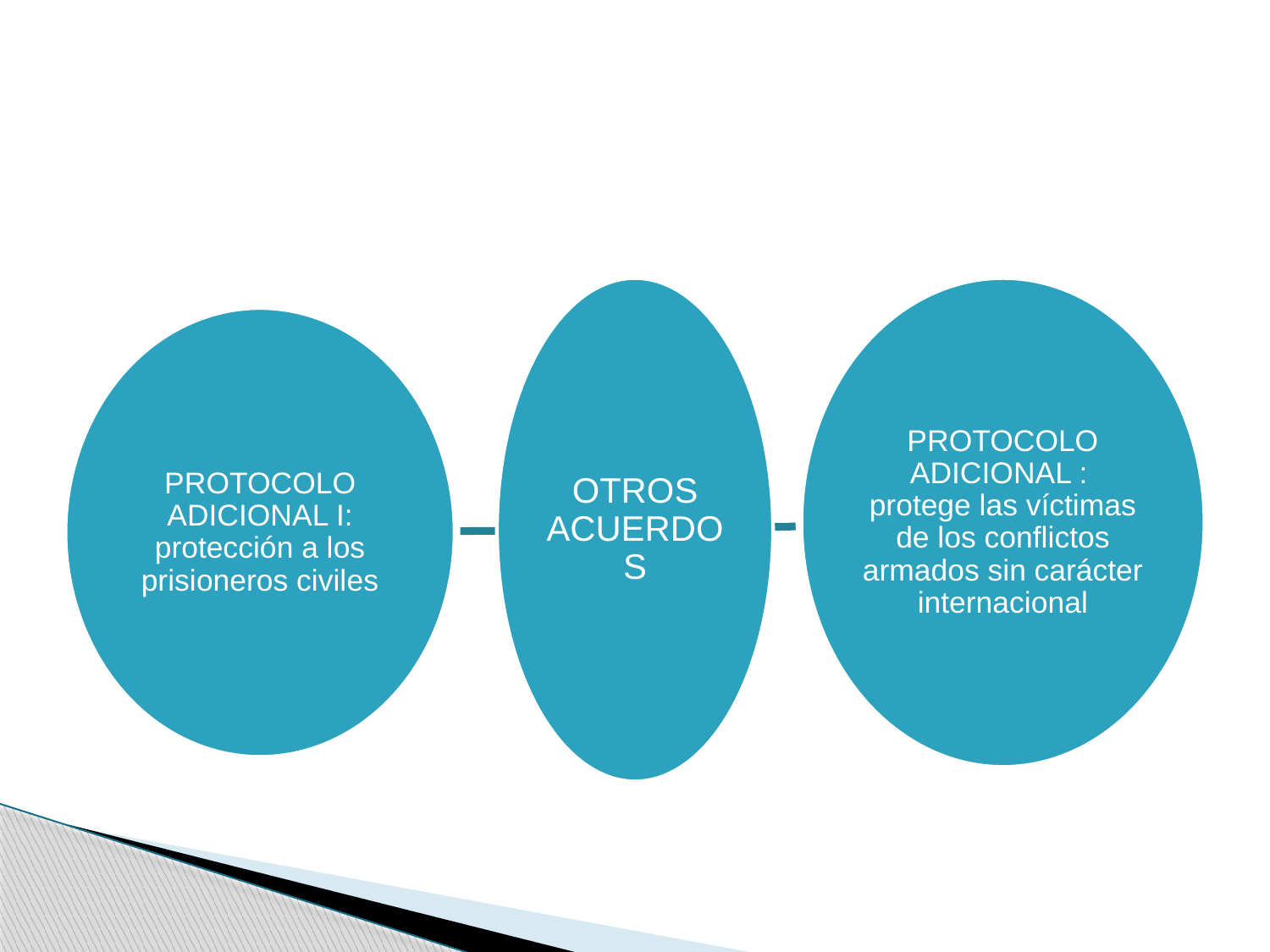

OTROS ACUERDOS

PROTOCOLO ADICIONAL :  protege las víctimas de los conflictos armados sin carácter internacional

PROTOCOLO ADICIONAL I: protección a los prisioneros civiles